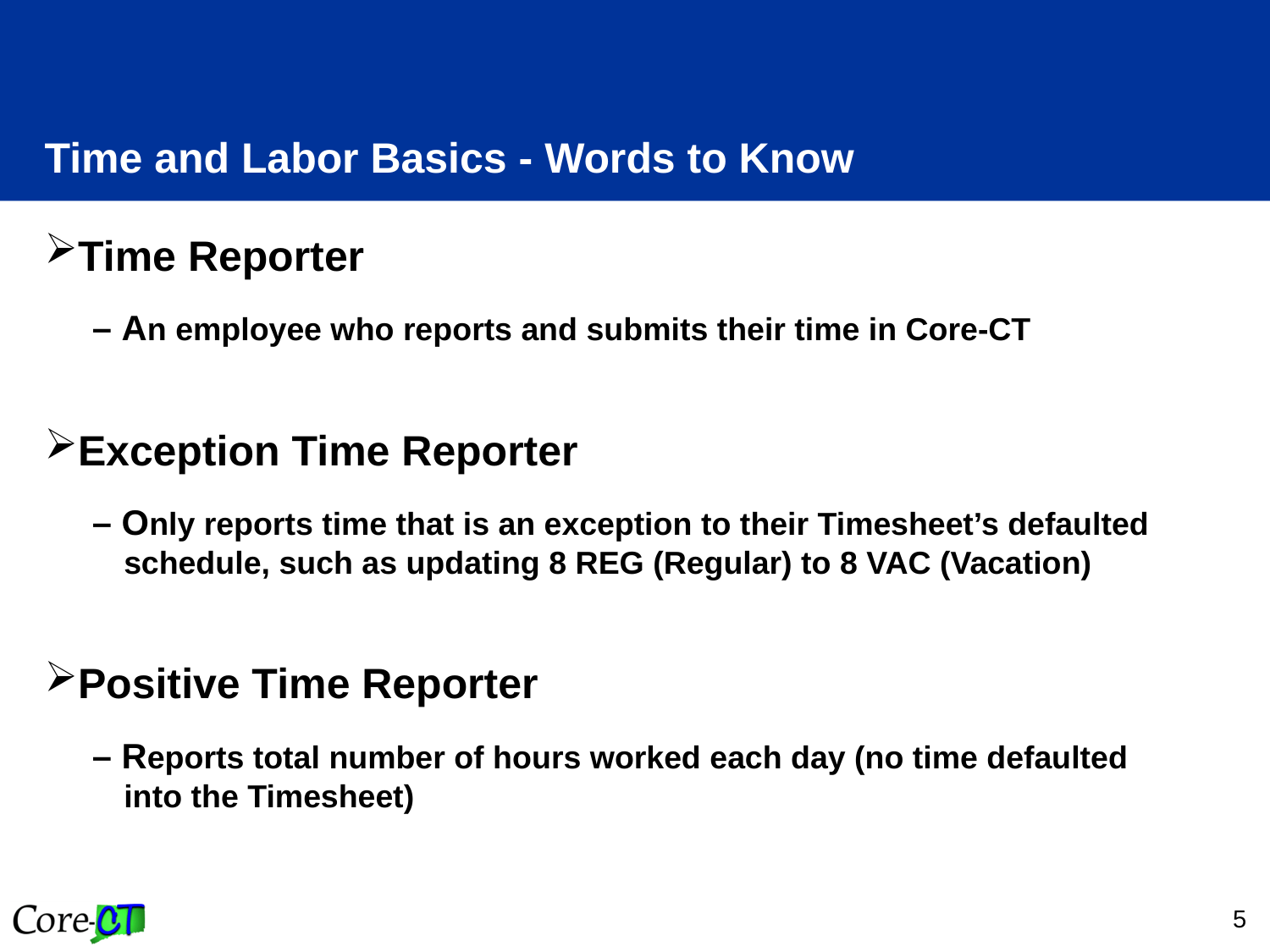

# Time and Labor Basics - Words to Know
Time Reporter
– An employee who reports and submits their time in Core-CT

Exception Time Reporter
– Only reports time that is an exception to their Timesheet’s defaulted schedule, such as updating 8 REG (Regular) to 8 VAC (Vacation)

Positive Time Reporter
– Reports total number of hours worked each day (no time defaulted into the Timesheet)

5